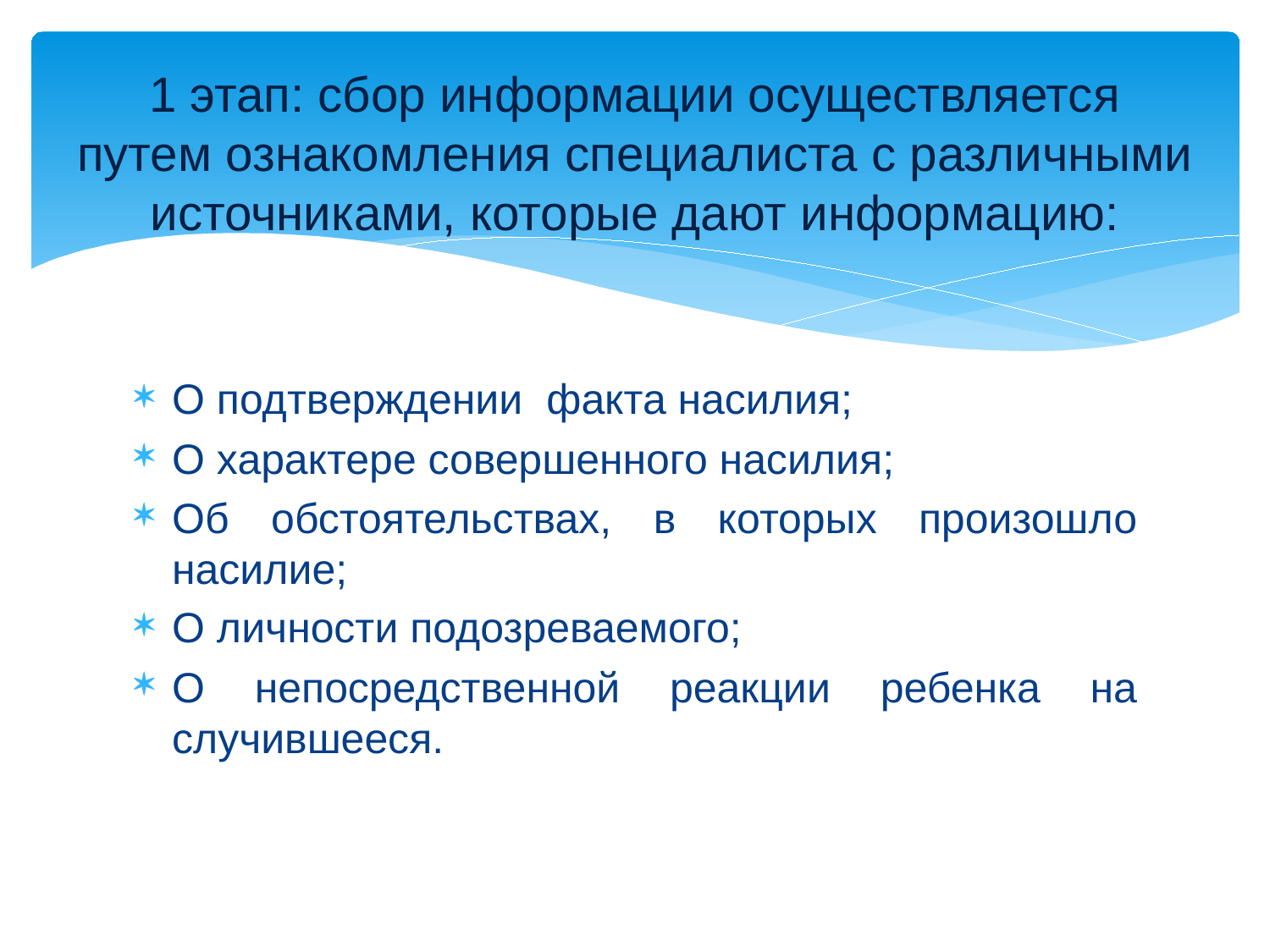

# 1 этап: сбор информации осуществляется путем ознакомления специалиста с различными источниками, которые дают информацию:
О подтверждении  факта насилия;
О характере совершенного насилия;
Об обстоятельствах, в которых произошло насилие;
О личности подозреваемого;
О непосредственной реакции ребенка на случившееся.